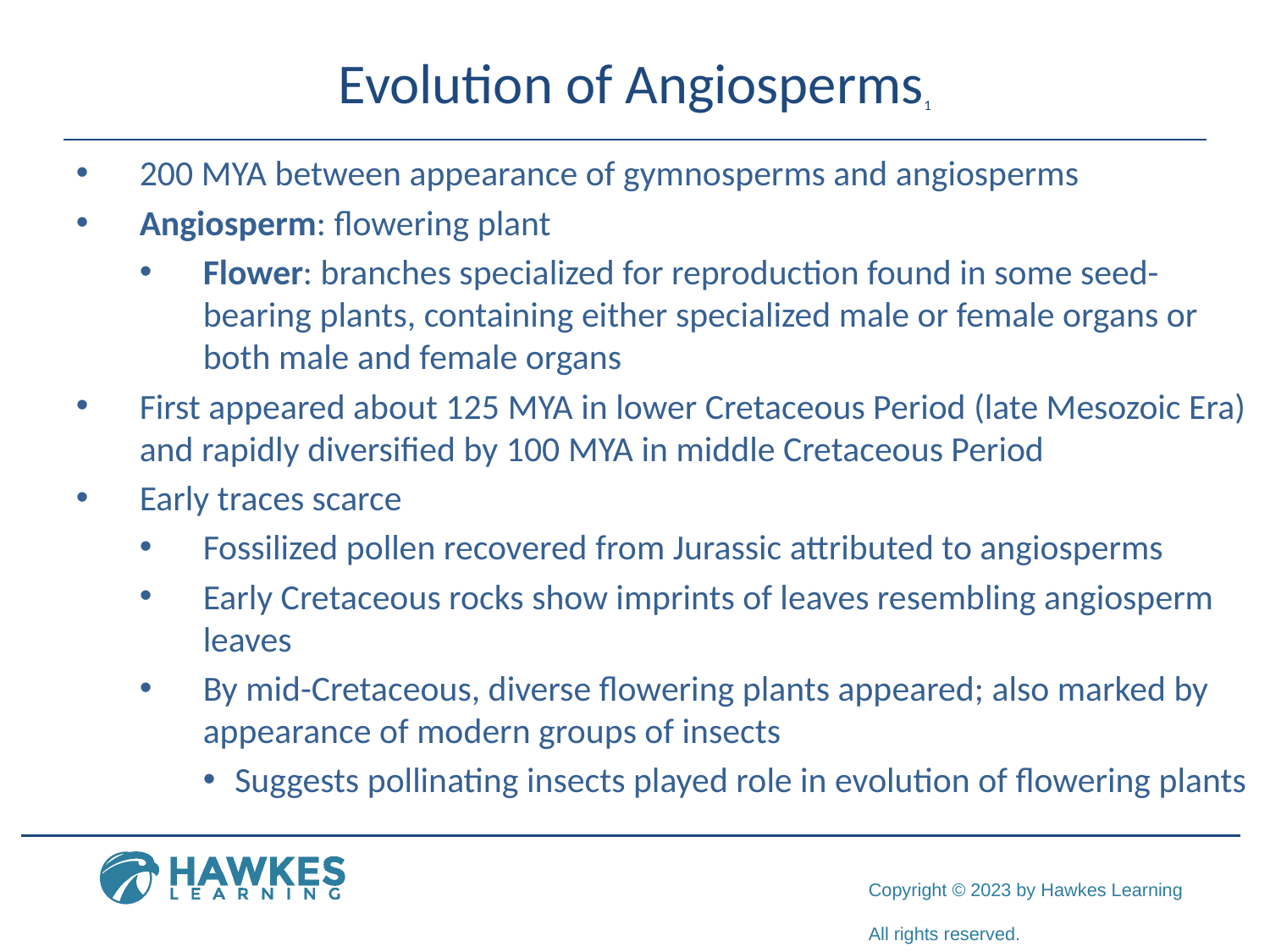

# Evolution of Angiosperms1
200 MYA between appearance of gymnosperms and angiosperms
Angiosperm: flowering plant
Flower: branches specialized for reproduction found in some seed-bearing plants, containing either specialized male or female organs or both male and female organs
First appeared about 125 MYA in lower Cretaceous Period (late Mesozoic Era) and rapidly diversified by 100 MYA in middle Cretaceous Period
Early traces scarce
Fossilized pollen recovered from Jurassic attributed to angiosperms
Early Cretaceous rocks show imprints of leaves resembling angiosperm leaves
By mid-Cretaceous, diverse flowering plants appeared; also marked by appearance of modern groups of insects
Suggests pollinating insects played role in evolution of flowering plants